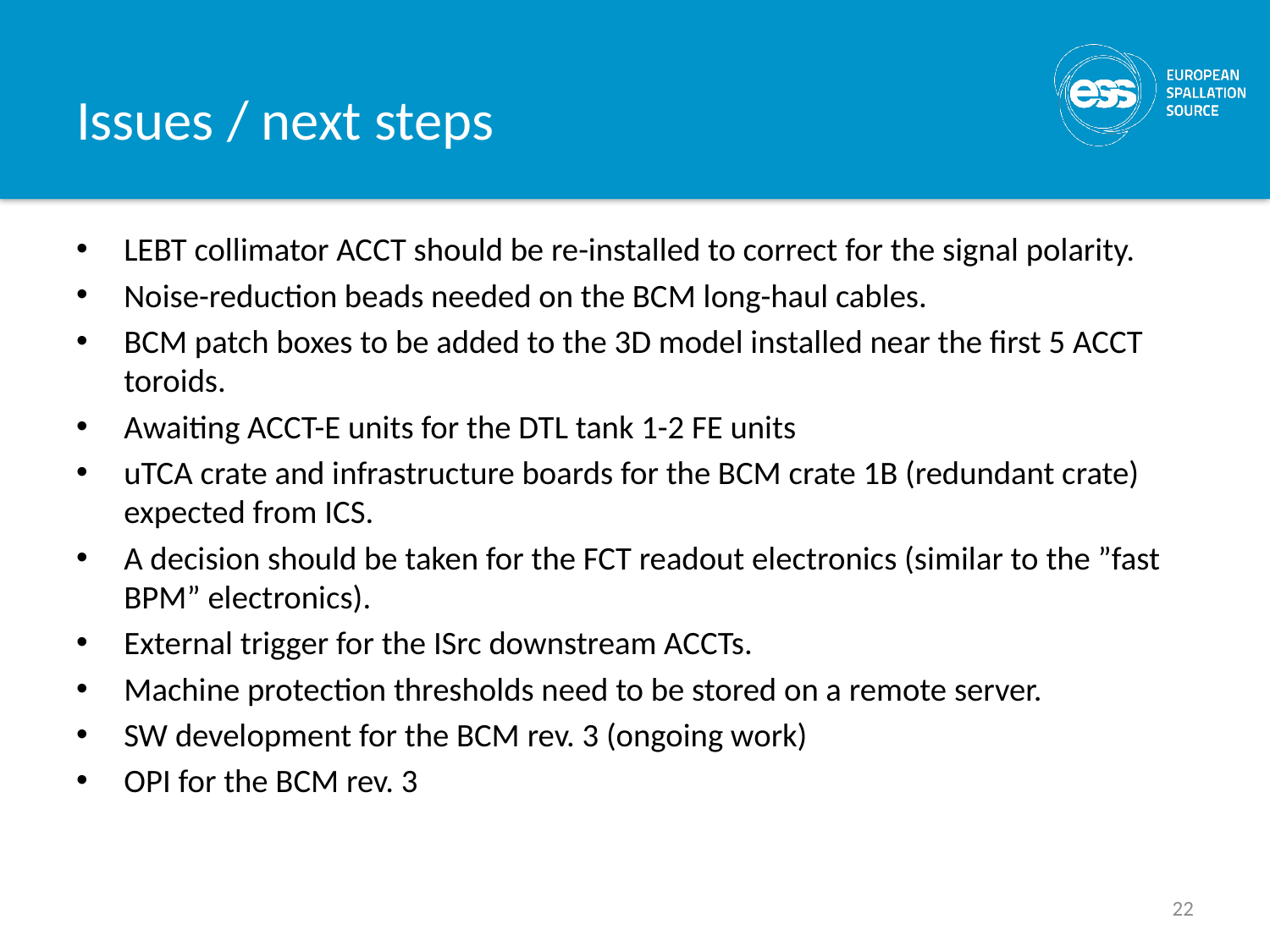

# Issues / next steps
LEBT collimator ACCT should be re-installed to correct for the signal polarity.
Noise-reduction beads needed on the BCM long-haul cables.
BCM patch boxes to be added to the 3D model installed near the first 5 ACCT toroids.
Awaiting ACCT-E units for the DTL tank 1-2 FE units
uTCA crate and infrastructure boards for the BCM crate 1B (redundant crate) expected from ICS.
A decision should be taken for the FCT readout electronics (similar to the ”fast BPM” electronics).
External trigger for the ISrc downstream ACCTs.
Machine protection thresholds need to be stored on a remote server.
SW development for the BCM rev. 3 (ongoing work)
OPI for the BCM rev. 3

22